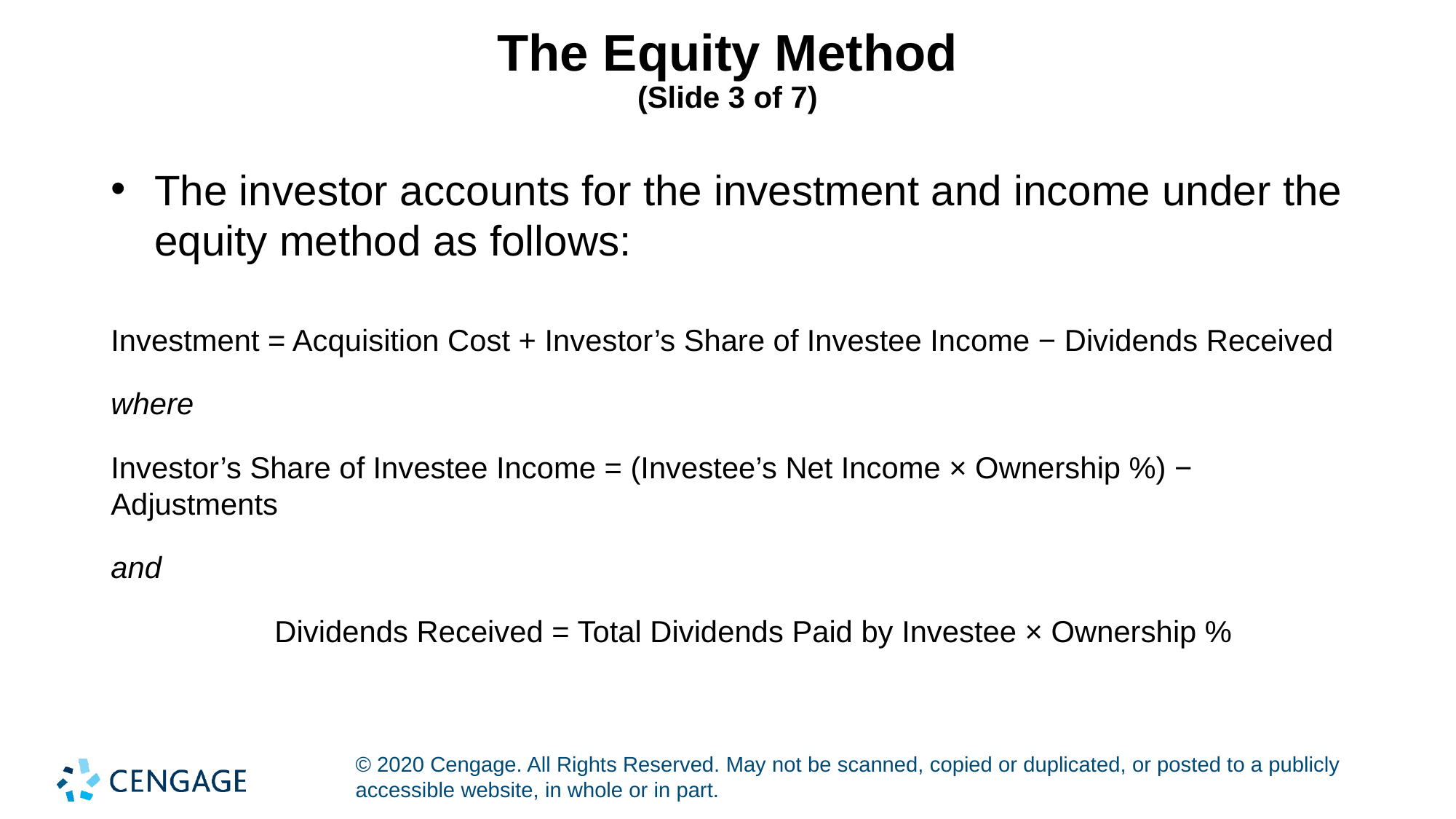

# The Equity Method (Slide 3 of 7)
The investor accounts for the investment and income under the equity method as follows:
Investment = Acquisition Cost + Investor’s Share of Investee Income − Dividends Received
where
Investor’s Share of Investee Income = (Investee’s Net Income × Ownership %) − Adjustments
and
Dividends Received = Total Dividends Paid by Investee × Ownership %